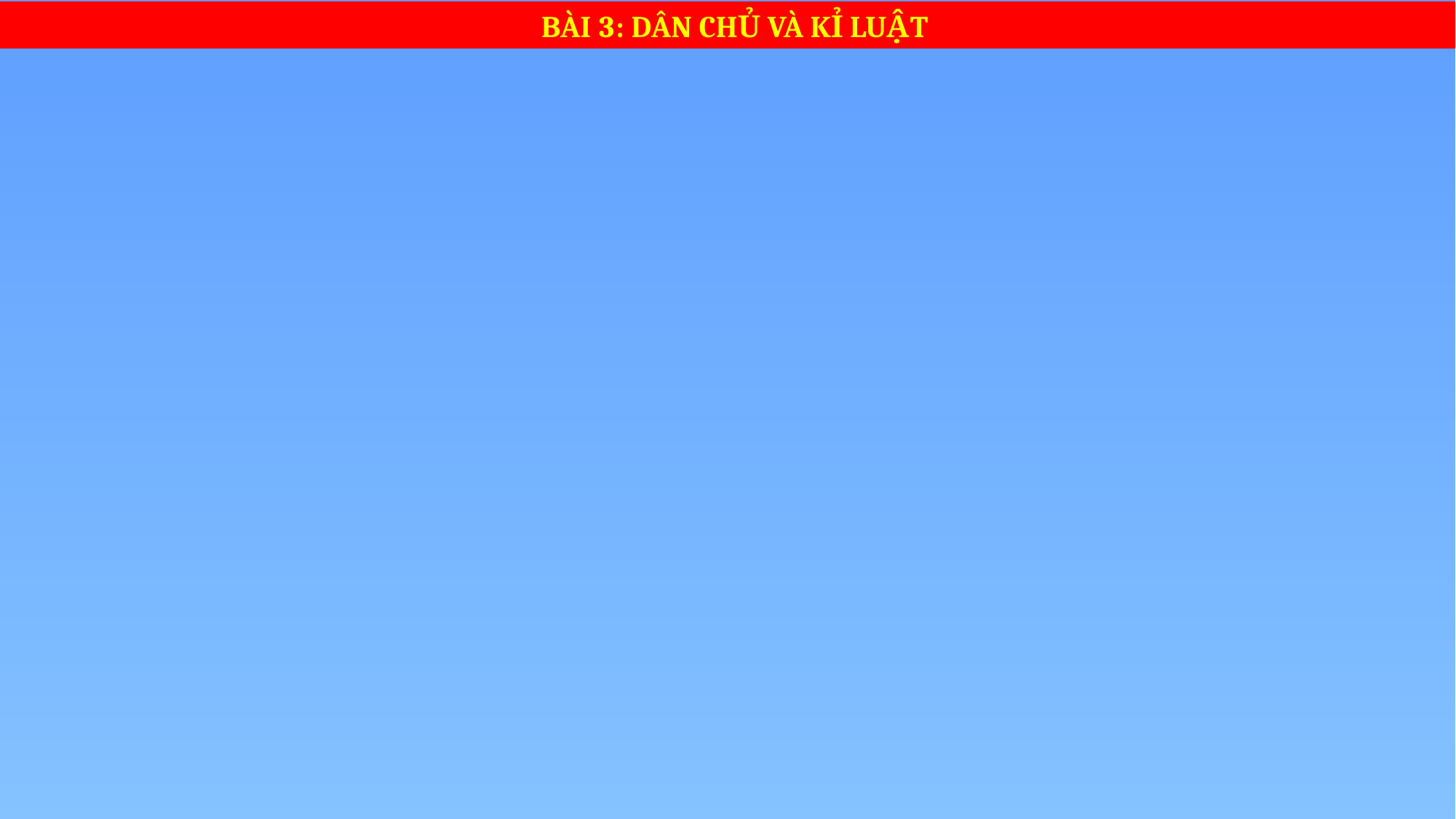

BÀI 3: DÂN CHỦ VÀ KỈ LUẬT